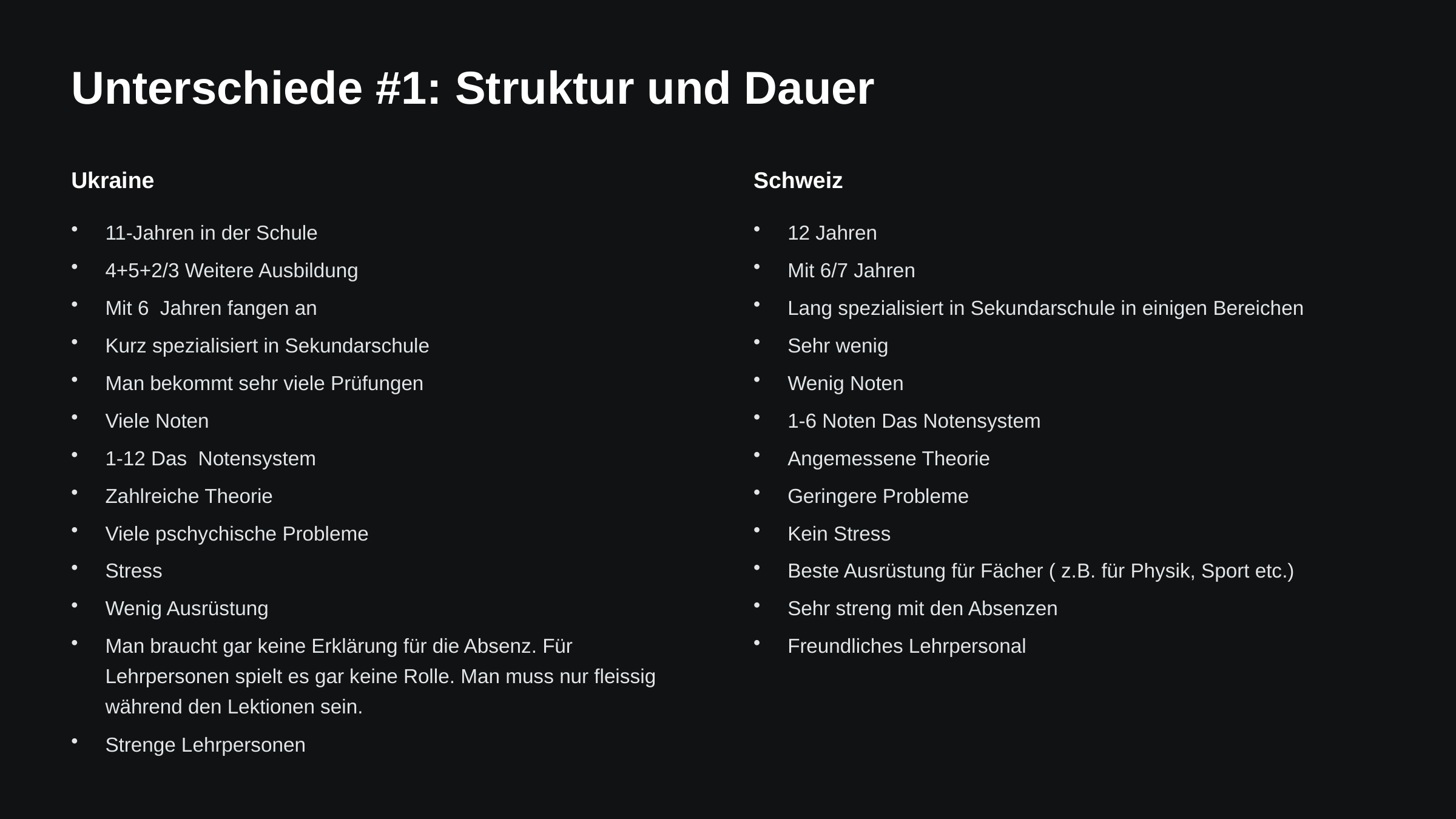

Unterschiede #1: Struktur und Dauer
Ukraine
Schweiz
11-Jahren in der Schule
12 Jahren
4+5+2/3 Weitere Ausbildung
Mit 6/7 Jahren
Mit 6  Jahren fangen an
Lang spezialisiert in Sekundarschule in einigen Bereichen
Kurz spezialisiert in Sekundarschule
Sehr wenig
Man bekommt sehr viele Prüfungen
Wenig Noten
Viele Noten
1-6 Noten Das Notensystem
1-12 Das  Notensystem
Angemessene Theorie
Zahlreiche Theorie
Geringere Probleme
Viele pschychische Probleme
Kein Stress
Stress
Beste Ausrüstung für Fächer ( z.B. für Physik, Sport etc.)
Wenig Ausrüstung
Sehr streng mit den Absenzen
Man braucht gar keine Erklärung für die Absenz. Für Lehrpersonen spielt es gar keine Rolle. Man muss nur fleissig während den Lektionen sein.
Freundliches Lehrpersonal
Strenge Lehrpersonen